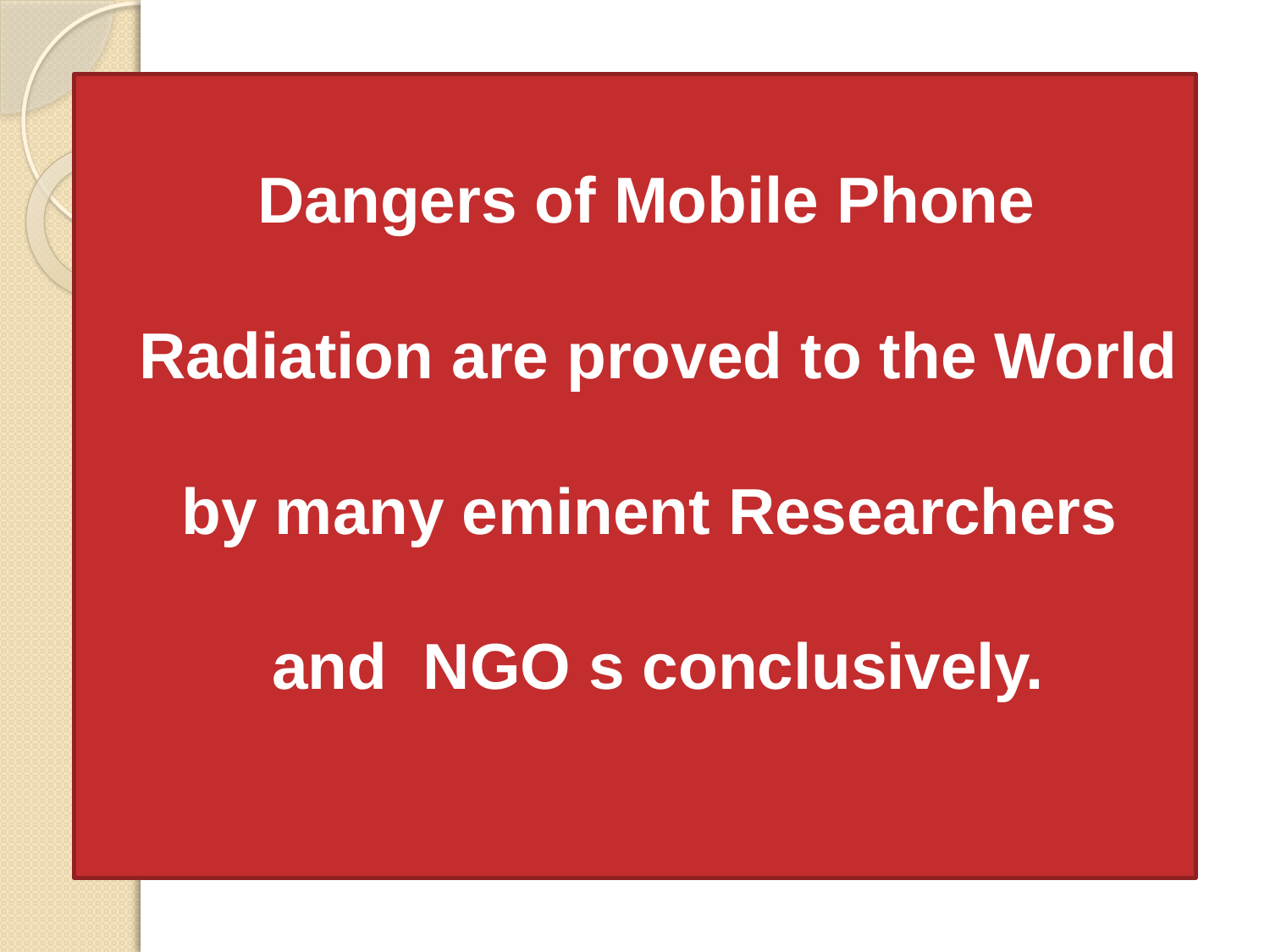

Dangers of Mobile Phone Radiation are proved to the World by many eminent Researchers  and  NGO s conclusively.